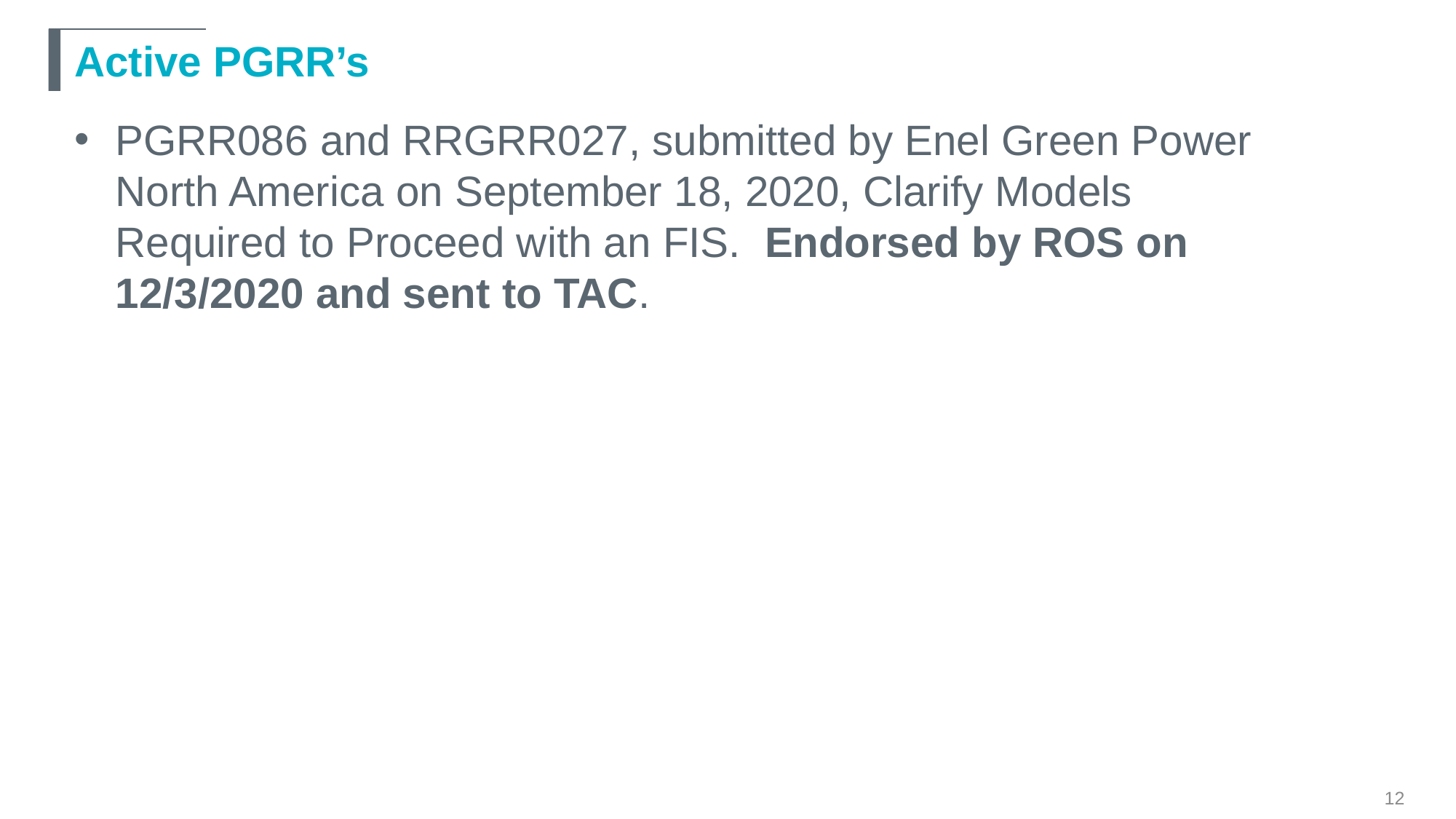

# Active PGRR’s
PGRR086 and RRGRR027, submitted by Enel Green Power North America on September 18, 2020, Clarify Models Required to Proceed with an FIS.  Endorsed by ROS on 12/3/2020 and sent to TAC.
12